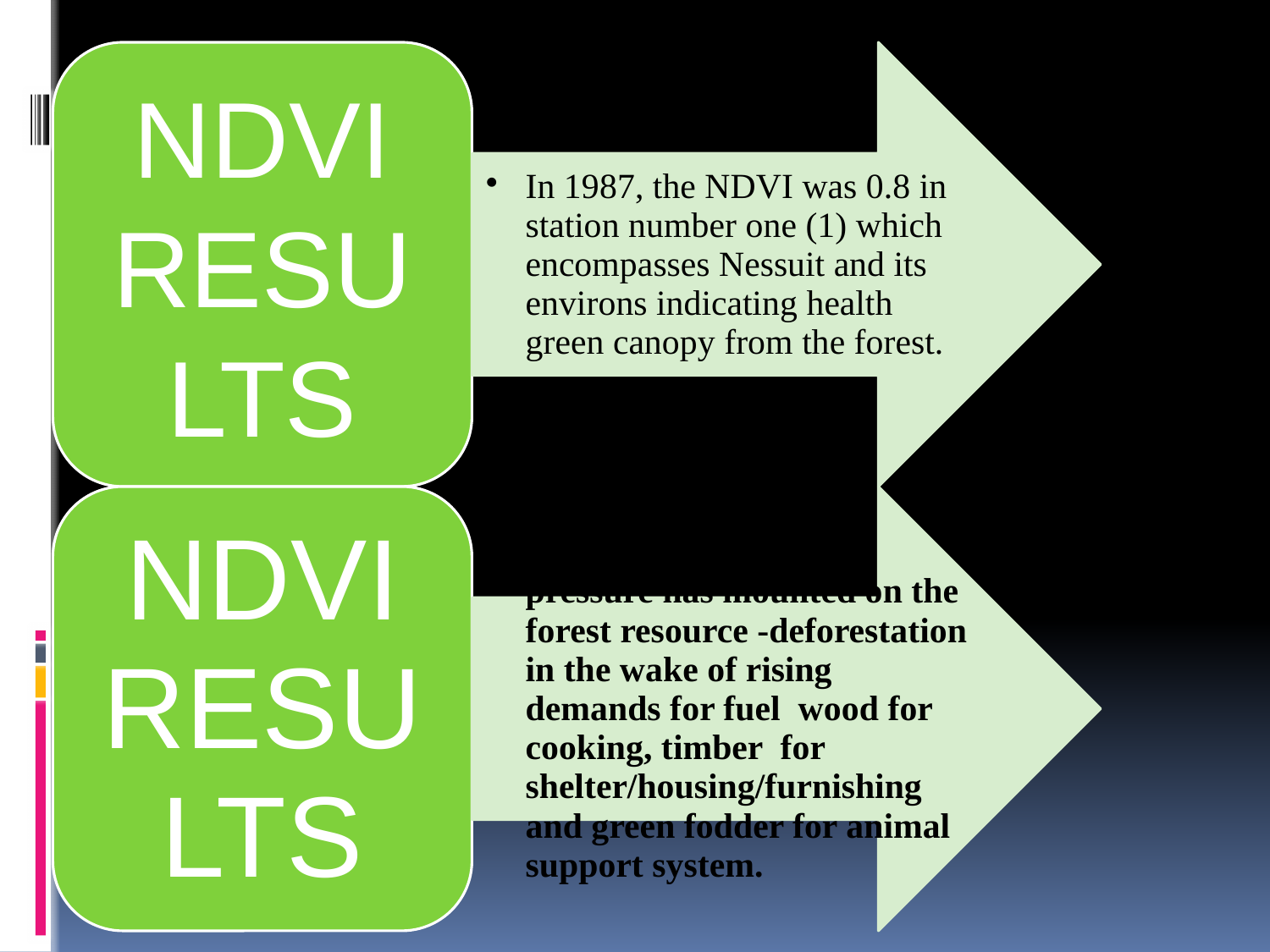

NDVI
RESULTS
In 1987, the NDVI was 0.8 in station number one (1) which encompasses Nessuit and its environs indicating health green canopy from the forest.
NDVI
RESULTS
Increasing population, pressure has mounted on the forest resource -deforestation in the wake of rising demands for fuel  wood for cooking, timber  for shelter/housing/furnishing and green fodder for animal support system.